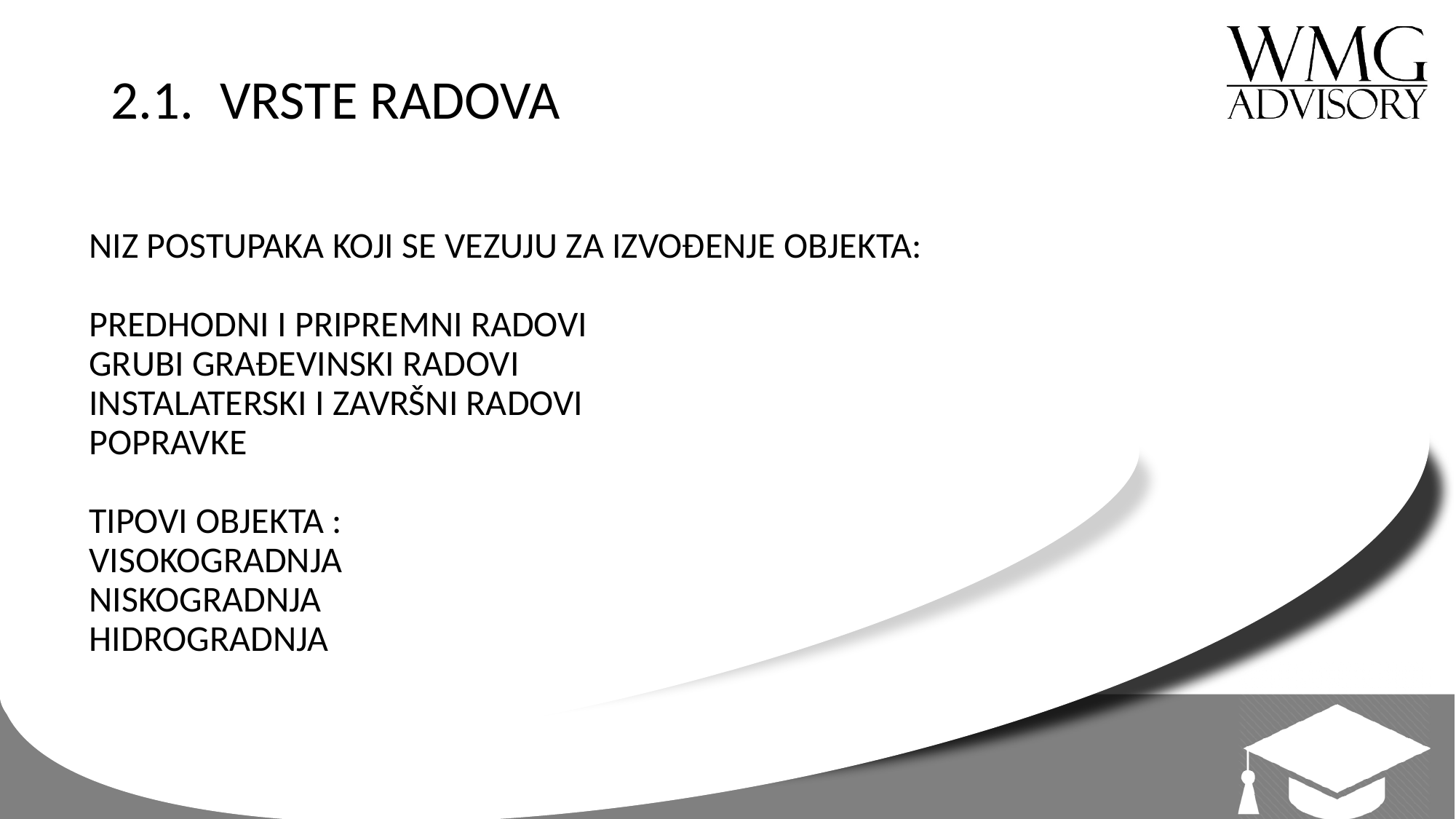

# 2.1. 	VRSTE RADOVA
NIZ POSTUPAKA KOJI SE VEZUJU ZA IZVOĐENJE OBJEKTA:

PREDHODNI I PRIPREMNI RADOVI
GRUBI GRAĐEVINSKI RADOVI
INSTALATERSKI I ZAVRŠNI RADOVI
POPRAVKE

TIPOVI OBJEKTA :
VISOKOGRADNJA
NISKOGRADNJA
HIDROGRADNJA